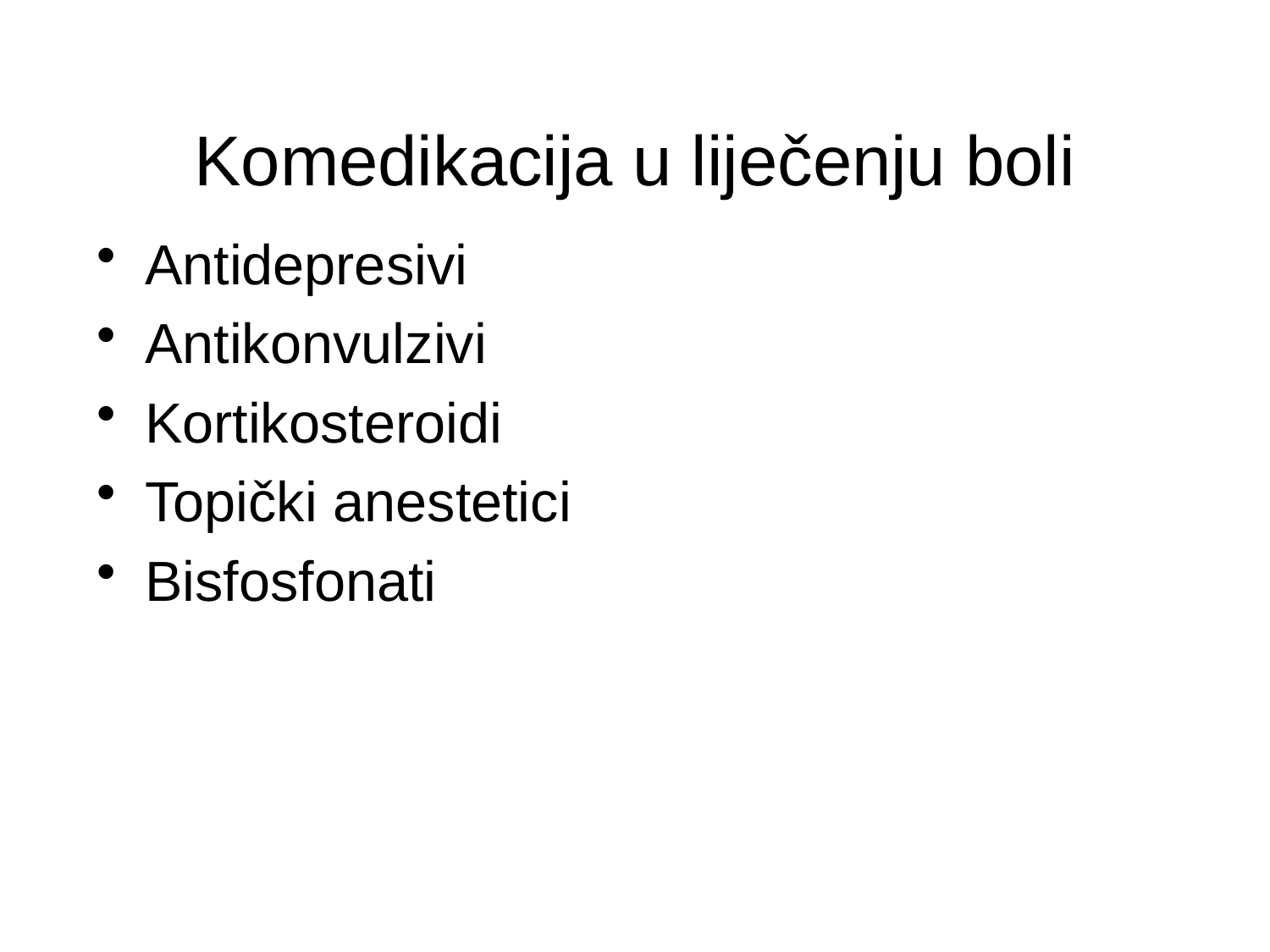

Komedikacija u liječenju boli
Antidepresivi
Antikonvulzivi
Kortikosteroidi
Topički anestetici
Bisfosfonati